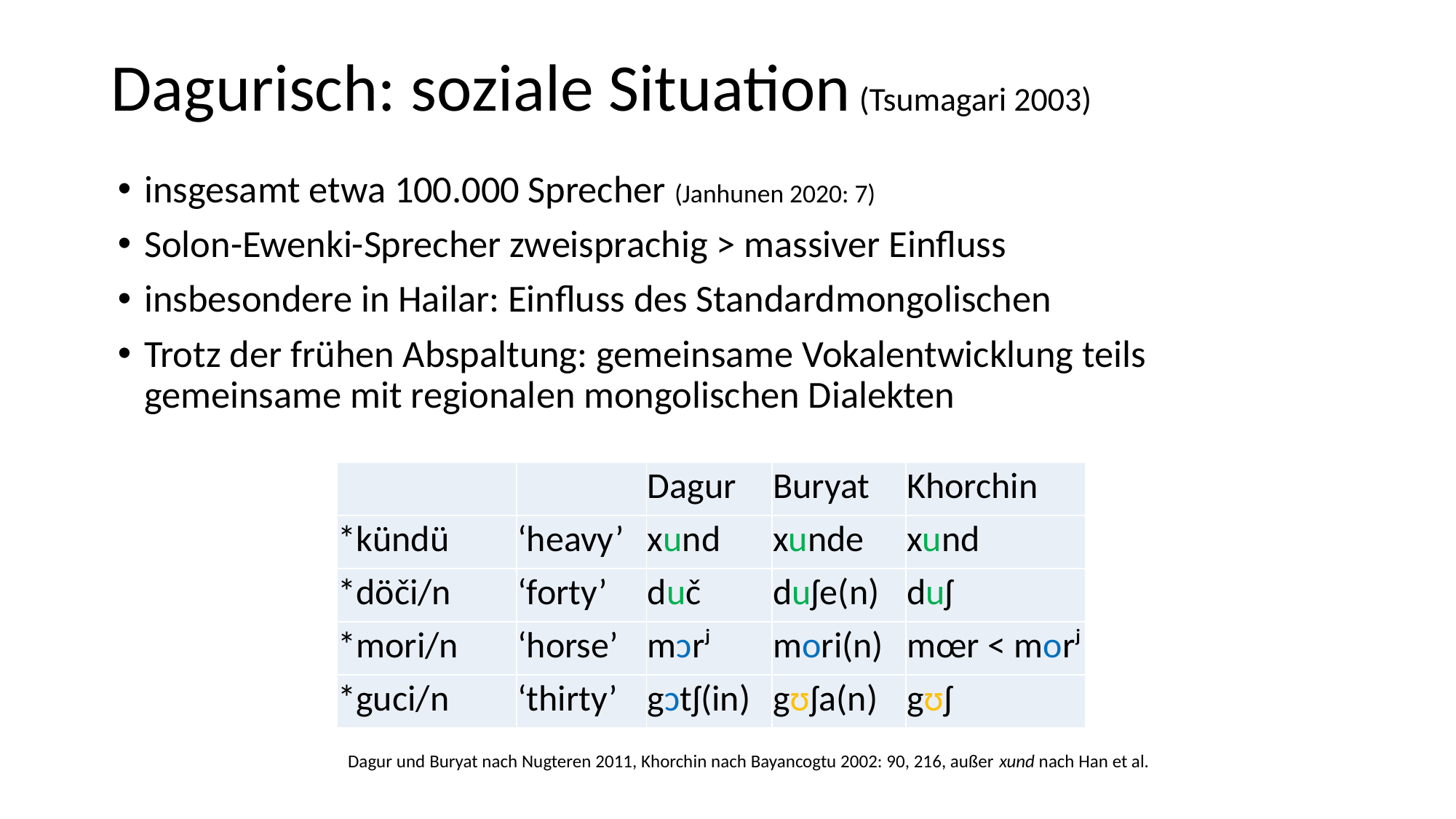

# Dagurisch: soziale Situation (Tsumagari 2003)
insgesamt etwa 100.000 Sprecher (Janhunen 2020: 7)
Solon-Ewenki-Sprecher zweisprachig > massiver Einfluss
insbesondere in Hailar: Einfluss des Standardmongolischen
Trotz der frühen Abspaltung: gemeinsame Vokalentwicklung teils gemeinsame mit regionalen mongolischen Dialekten
|  |  | Dagur | Buryat | Khorchin |
| --- | --- | --- | --- | --- |
| \*kündü | ‘heavy’ | xund | xunde | xund |
| \*döči/n | ‘forty’ | duč | duʃe(n) | duʃ |
| \*mori/n | ‘horse’ | mɔrʲ | mori(n) | mœr < morʲ |
| \*guci/n | ‘thirty’ | gɔtʃ(in) | gʊʃa(n) | gʊʃ |
Dagur und Buryat nach Nugteren 2011, Khorchin nach Bayancogtu 2002: 90, 216, außer xund nach Han et al.